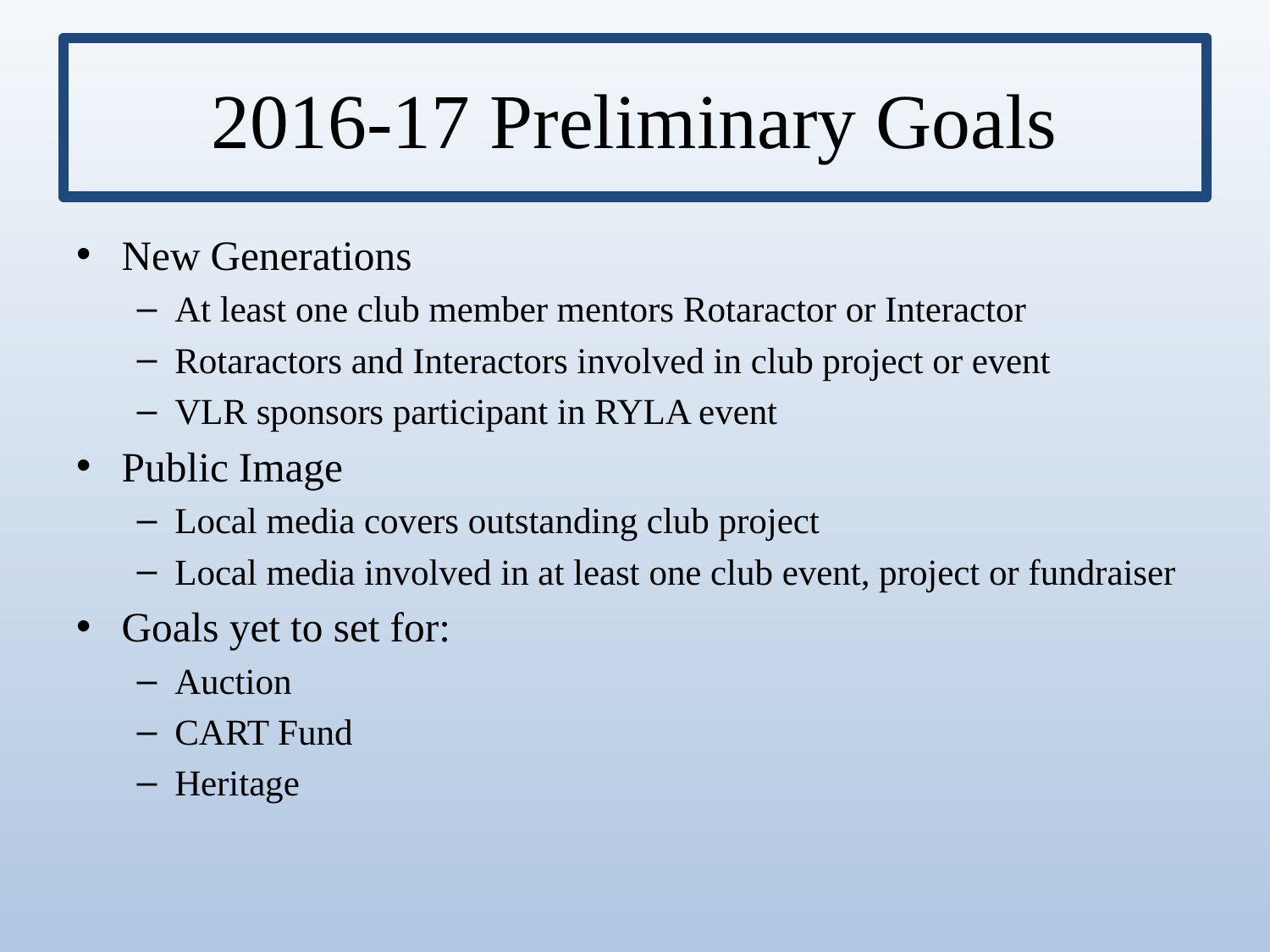

# 2016-17 Preliminary Goals
New Generations
At least one club member mentors Rotaractor or Interactor
Rotaractors and Interactors involved in club project or event
VLR sponsors participant in RYLA event
Public Image
Local media covers outstanding club project
Local media involved in at least one club event, project or fundraiser
Goals yet to set for:
Auction
CART Fund
Heritage